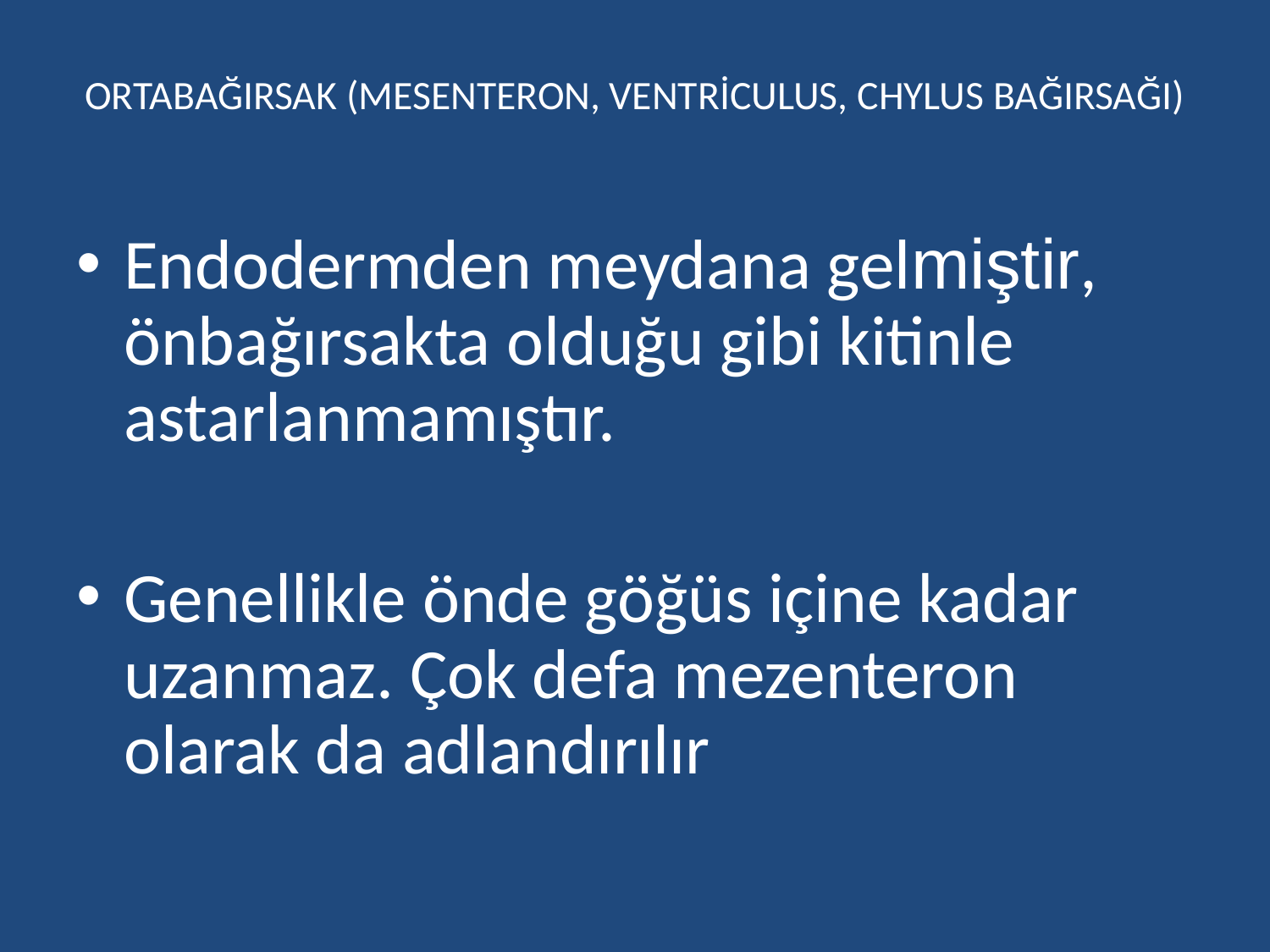

# ORTABAĞIRSAK (MESENTERON, VENTRİCULUS, CHYLUS BAĞIRSAĞI)
Endodermden meydana gelmiştir, önbağırsakta olduğu gibi kitinle astarlanmamıştır.

Genellikle önde göğüs içine kadar uzanmaz. Çok defa mezenteron olarak da adlandırılır